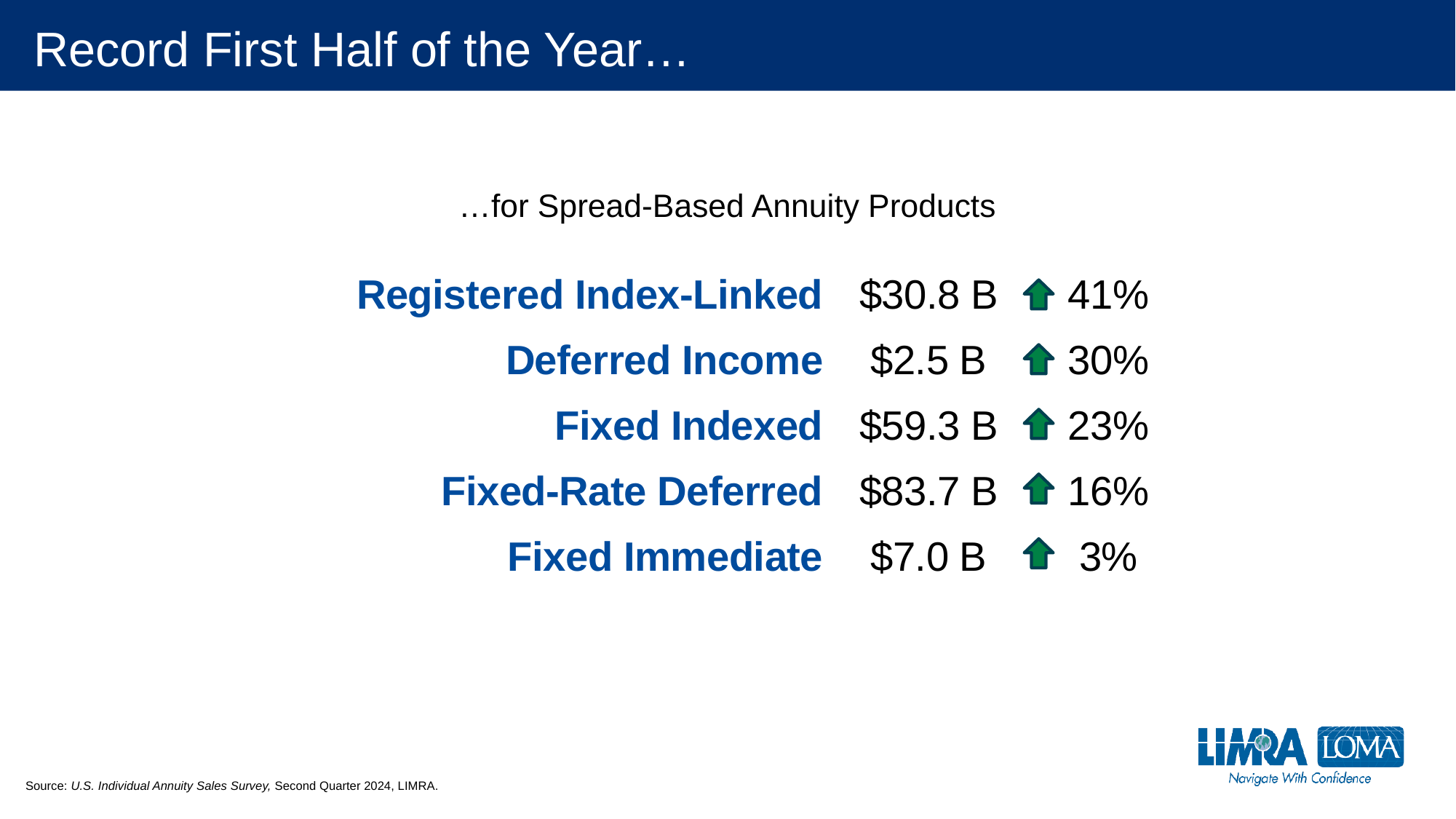

# Record First Half of the Year…
…for Spread-Based Annuity Products
| Registered Index-Linked | $30.8 B | 41% |
| --- | --- | --- |
| Deferred Income | $2.5 B | 30% |
| Fixed Indexed | $59.3 B | 23% |
| Fixed-Rate Deferred | $83.7 B | 16% |
| Fixed Immediate | $7.0 B | 3% |

Source: U.S. Individual Annuity Sales Survey, Second Quarter 2024, LIMRA.